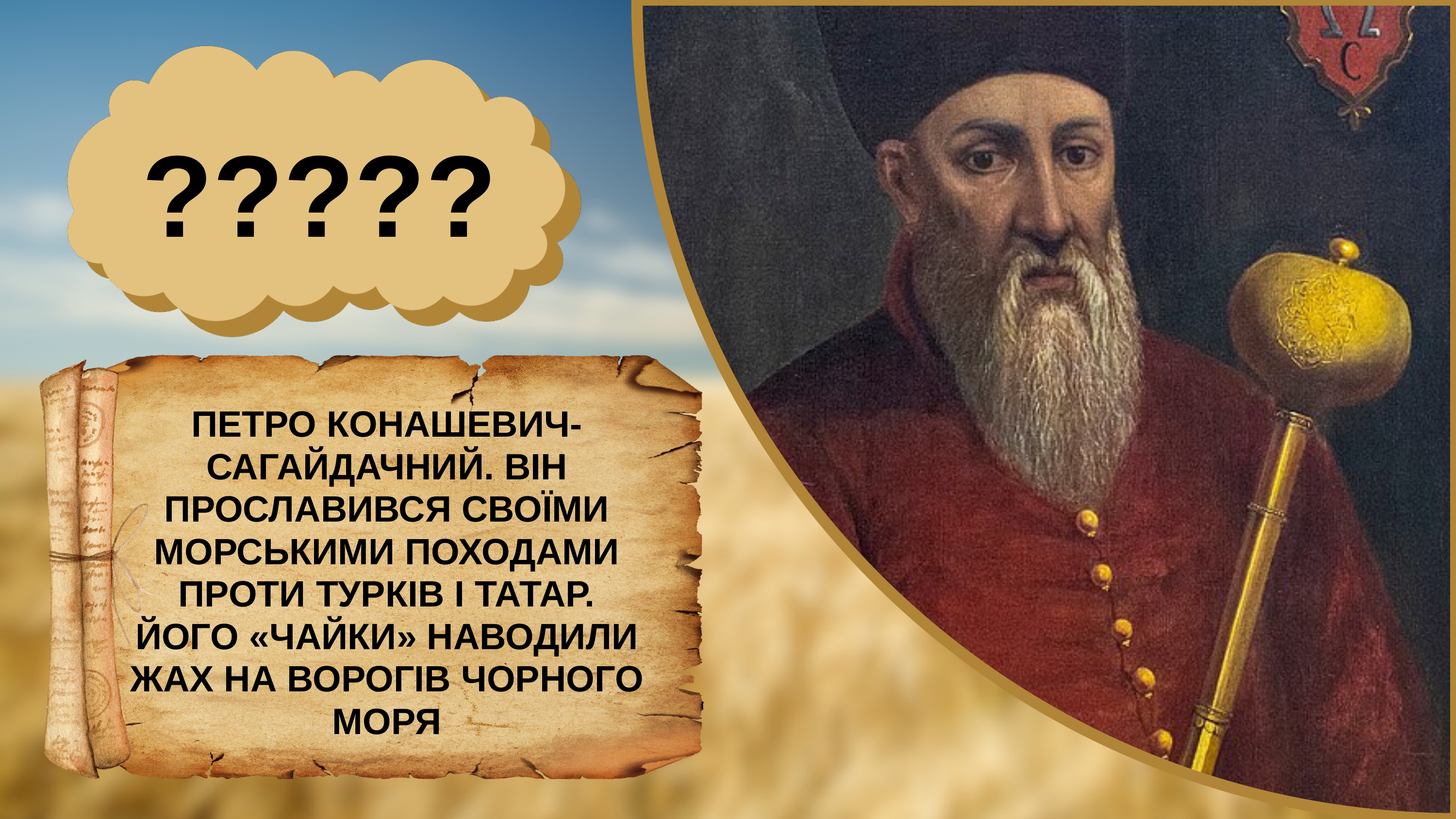

?????

ПЕТРО КОНАШЕВИЧ-САГАЙДАЧНИЙ

ПЕТРО КОНАШЕВИЧ-САГАЙДАЧНИЙ. ВІН ПРОСЛАВИВСЯ СВОЇМИ МОРСЬКИМИ ПОХОДАМИ ПРОТИ ТУРКІВ І ТАТАР. ЙОГО «ЧАЙКИ» НАВОДИЛИ ЖАХ НА ВОРОГІВ ЧОРНОГО МОРЯ